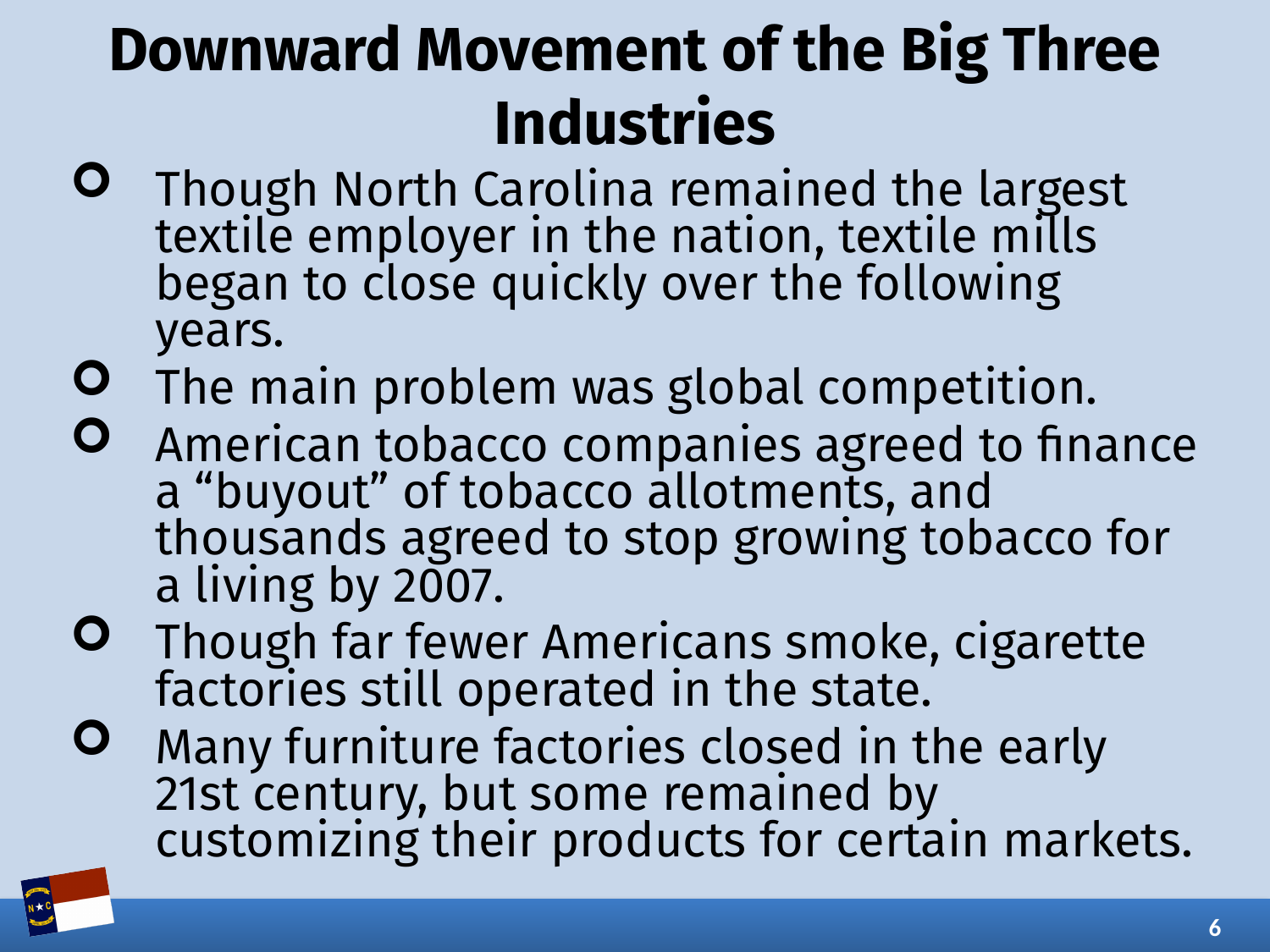

# Downward Movement of the Big Three Industries
Though North Carolina remained the largest textile employer in the nation, textile mills began to close quickly over the following years.
The main problem was global competition.
American tobacco companies agreed to finance a “buyout” of tobacco allotments, and thousands agreed to stop growing tobacco for a living by 2007.
Though far fewer Americans smoke, cigarette factories still operated in the state.
Many furniture factories closed in the early 21st century, but some remained by customizing their products for certain markets.
6